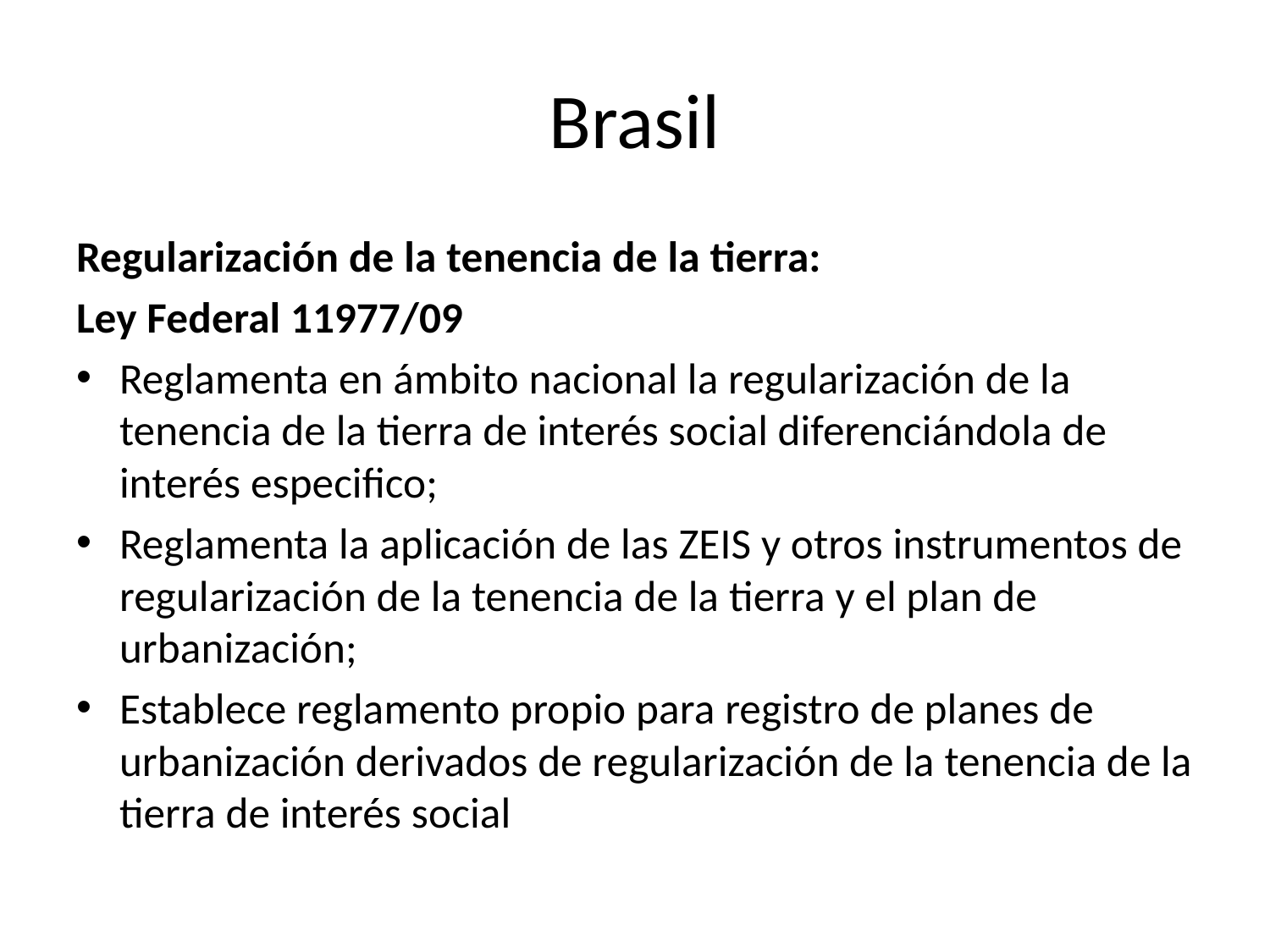

# Brasil
Regularización de la tenencia de la tierra:
Ley Federal 11977/09
Reglamenta en ámbito nacional la regularización de la tenencia de la tierra de interés social diferenciándola de interés especifico;
Reglamenta la aplicación de las ZEIS y otros instrumentos de regularización de la tenencia de la tierra y el plan de urbanización;
Establece reglamento propio para registro de planes de urbanización derivados de regularización de la tenencia de la tierra de interés social